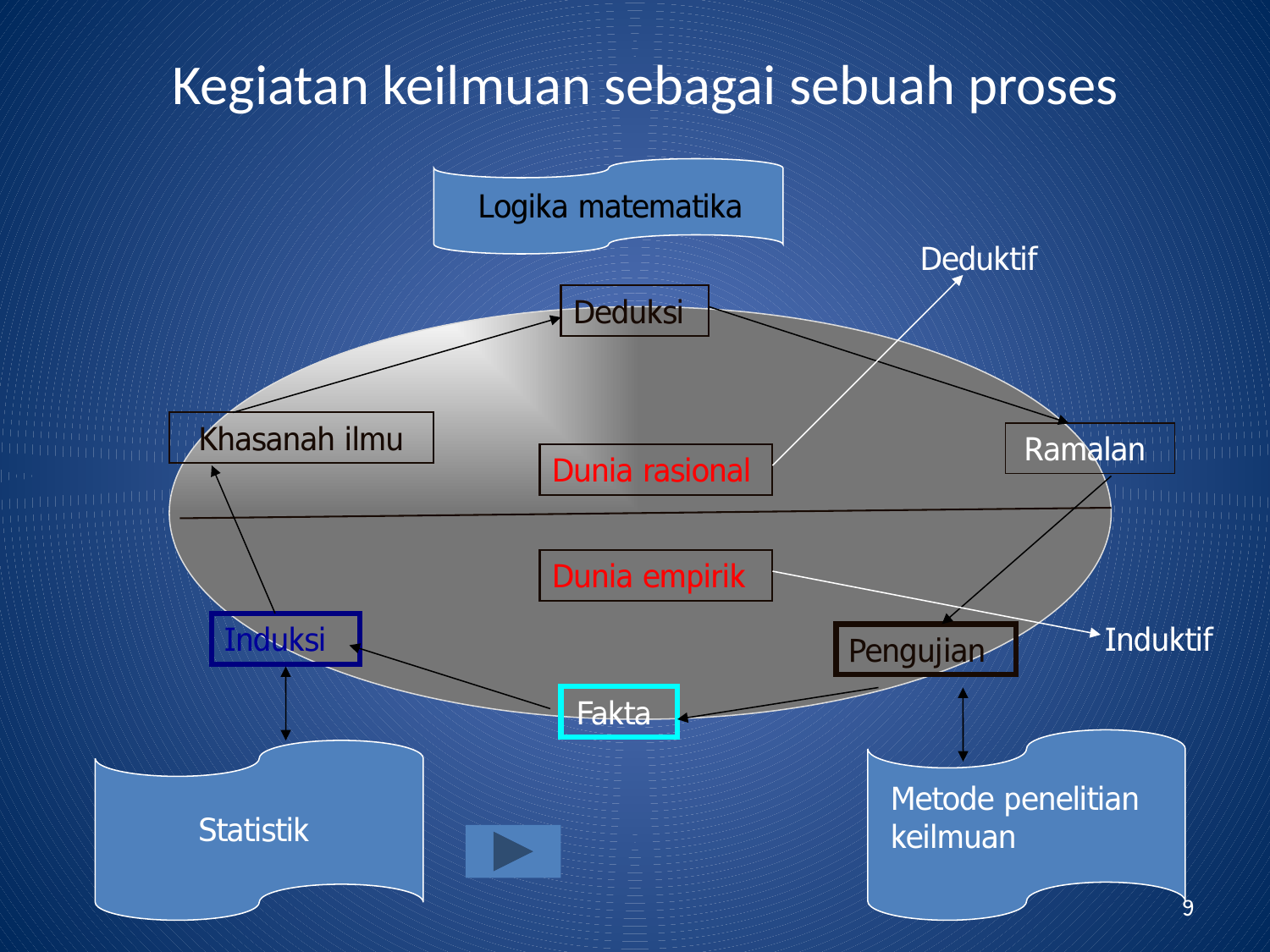

# Kegiatan keilmuan sebagai sebuah proses

Logika matematika
Deduktif

Deduksi

Khasanah ilmu
Ramalan
Dunia rasional

Dunia empirik

Induksi
Induktif
Pengujian

Fakta

Metode penelitian keilmuan
Statistik

9